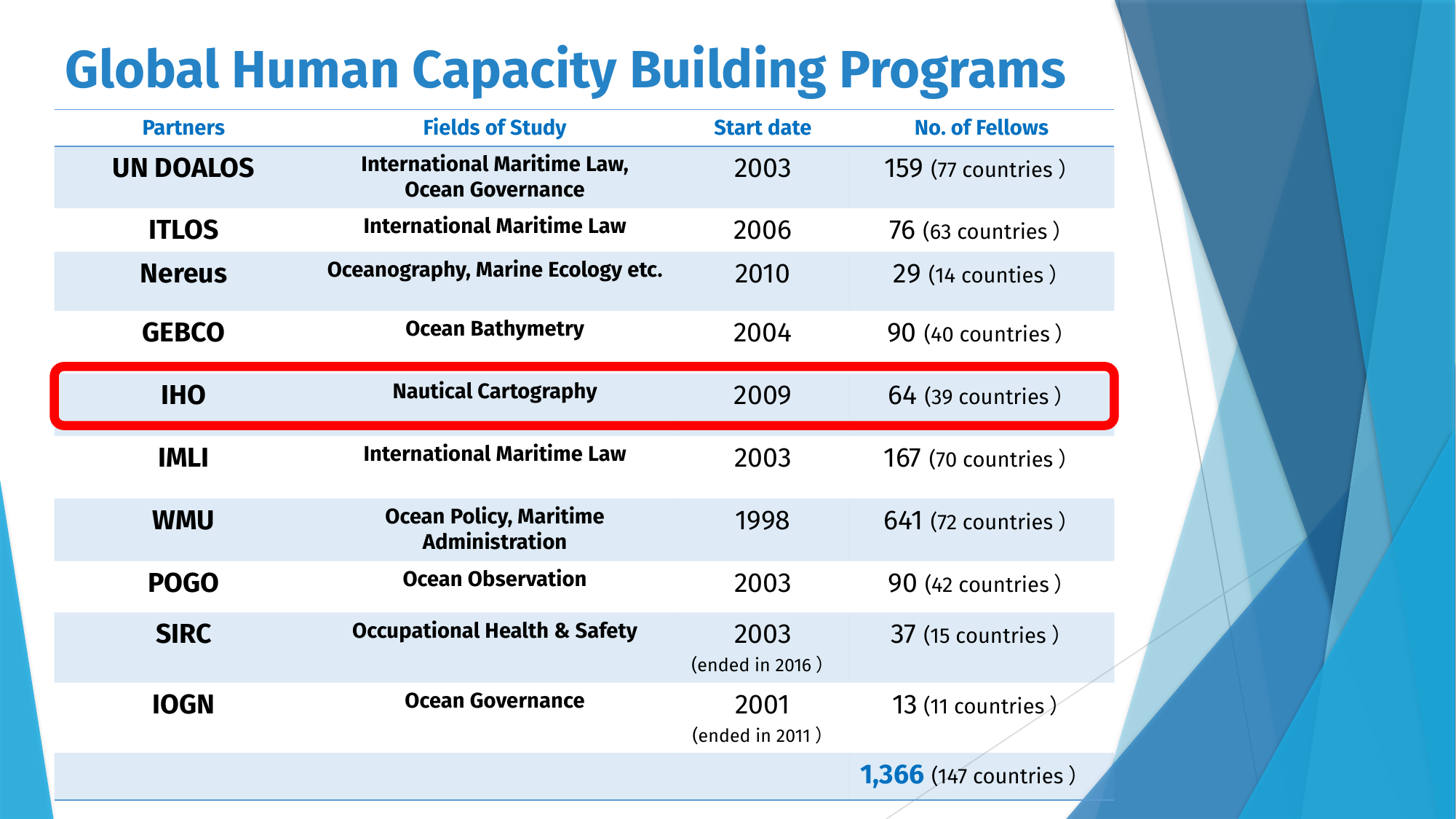

# Global Human Capacity Building Programs
| Partners | Fields of Study | Start date | No. of Fellows |
| --- | --- | --- | --- |
| UN DOALOS | International Maritime Law, Ocean Governance | 2003 | 159 (77 countries） |
| ITLOS | International Maritime Law | 2006 | 76 (63 countries） |
| Nereus | Oceanography, Marine Ecology etc. | 2010 | 29 (14 counties） |
| GEBCO | Ocean Bathymetry | 2004 | 90 (40 countries） |
| IHO | Nautical Cartography | 2009 | 64 (39 countries） |
| IMLI | International Maritime Law | 2003 | 167 (70 countries） |
| WMU | Ocean Policy, Maritime Administration | 1998 | 641 (72 countries） |
| POGO | Ocean Observation | 2003 | 90 (42 countries） |
| SIRC | Occupational Health & Safety | 2003 (ended in 2016） | 37 (15 countries） |
| IOGN | Ocean Governance | 2001 (ended in 2011） | 13 (11 countries） |
|  |  |  | 1,366 (147 countries） |